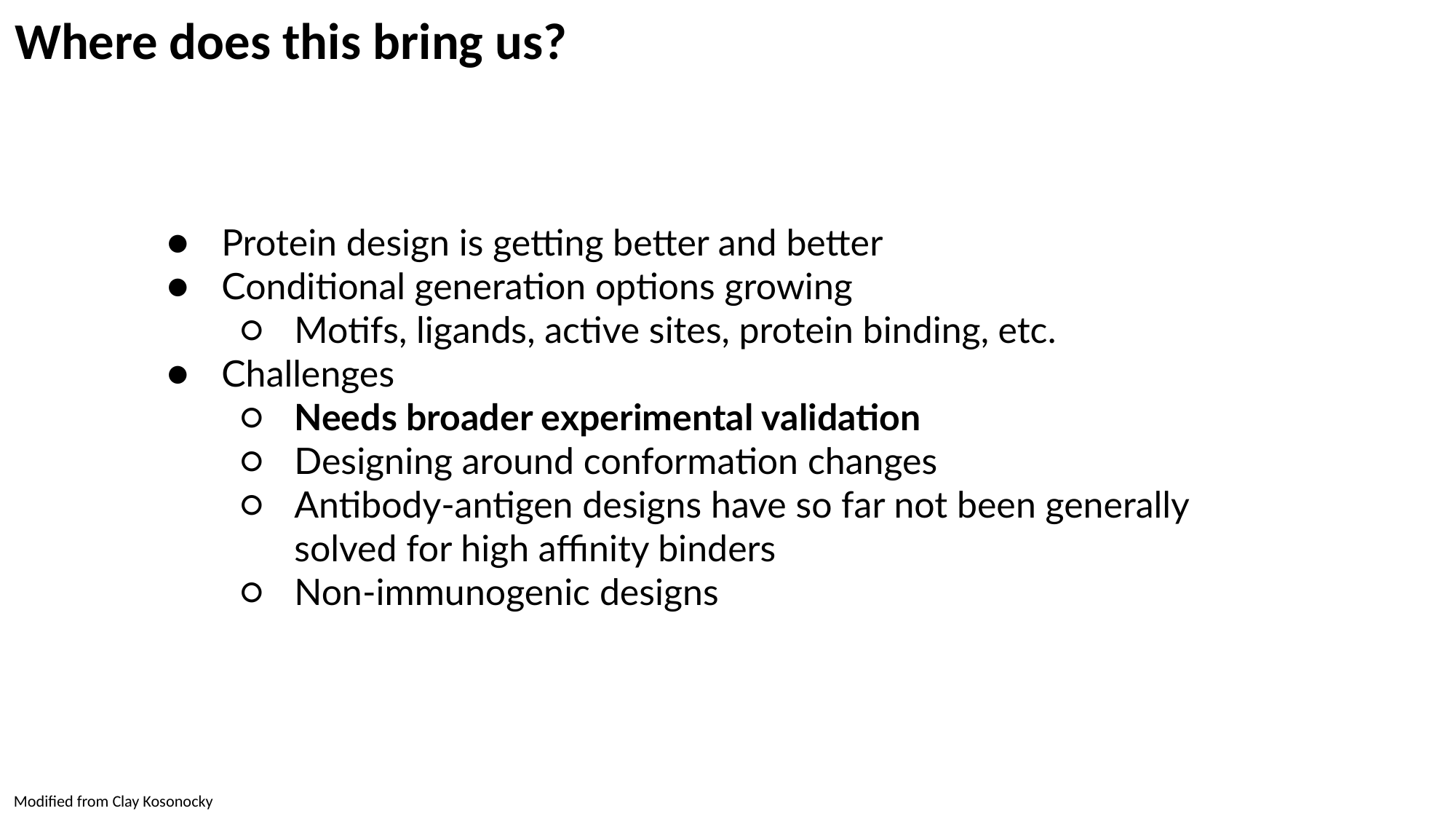

Where does this bring us?
Protein design is getting better and better
Conditional generation options growing
Motifs, ligands, active sites, protein binding, etc.
Challenges
Needs broader experimental validation
Designing around conformation changes
Antibody-antigen designs have so far not been generally solved for high affinity binders
Non-immunogenic designs
Modified from Clay Kosonocky